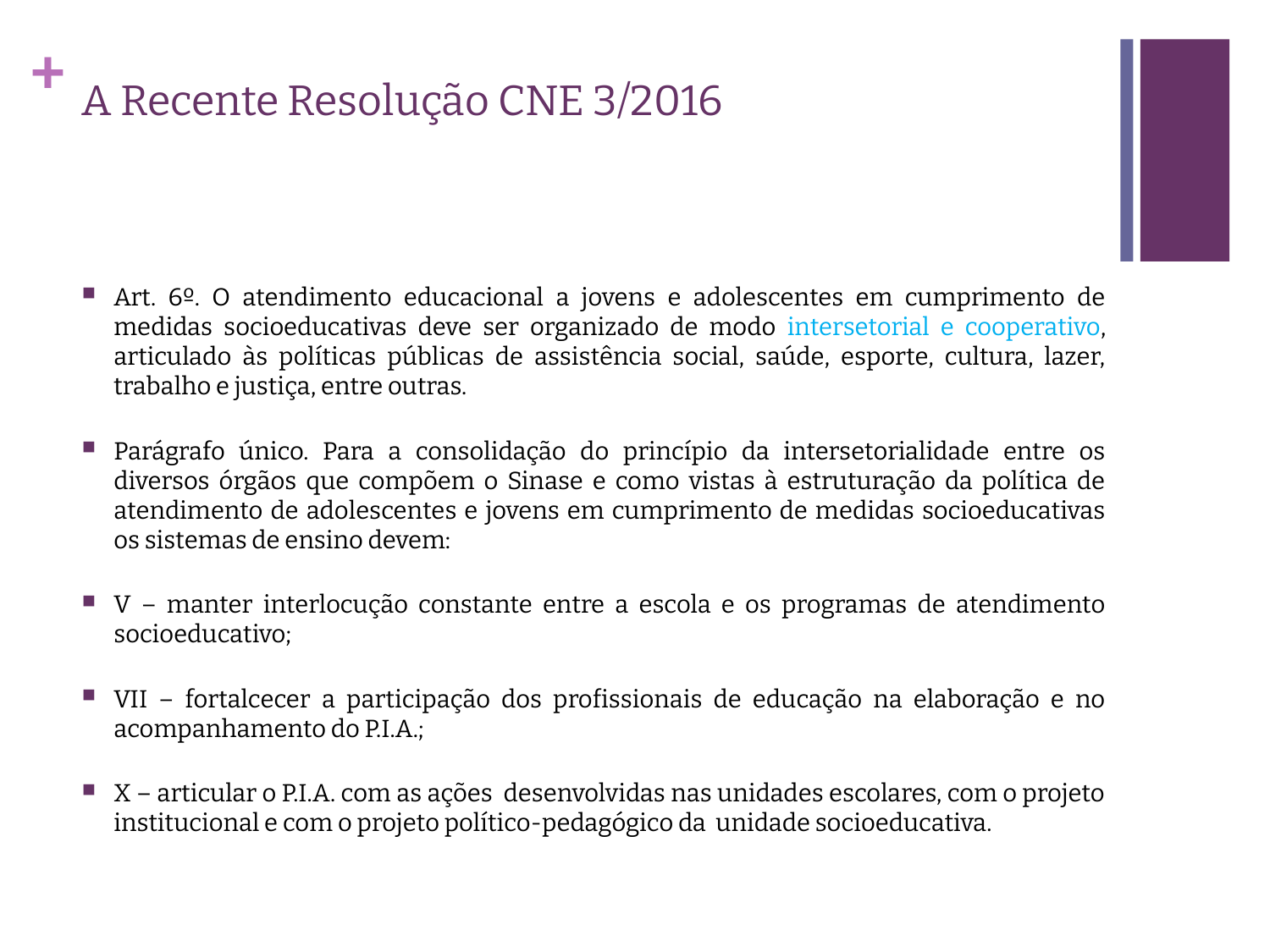

# A Recente Resolução CNE 3/2016
Art. 6º. O atendimento educacional a jovens e adolescentes em cumprimento de medidas socioeducativas deve ser organizado de modo intersetorial e cooperativo, articulado às políticas públicas de assistência social, saúde, esporte, cultura, lazer, trabalho e justiça, entre outras.
Parágrafo único. Para a consolidação do princípio da intersetorialidade entre os diversos órgãos que compõem o Sinase e como vistas à estruturação da política de atendimento de adolescentes e jovens em cumprimento de medidas socioeducativas os sistemas de ensino devem:
V – manter interlocução constante entre a escola e os programas de atendimento socioeducativo;
VII – fortalcecer a participação dos profissionais de educação na elaboração e no acompanhamento do P.I.A.;
X – articular o P.I.A. com as ações  desenvolvidas nas unidades escolares, com o projeto institucional e com o projeto político-pedagógico da  unidade socioeducativa.